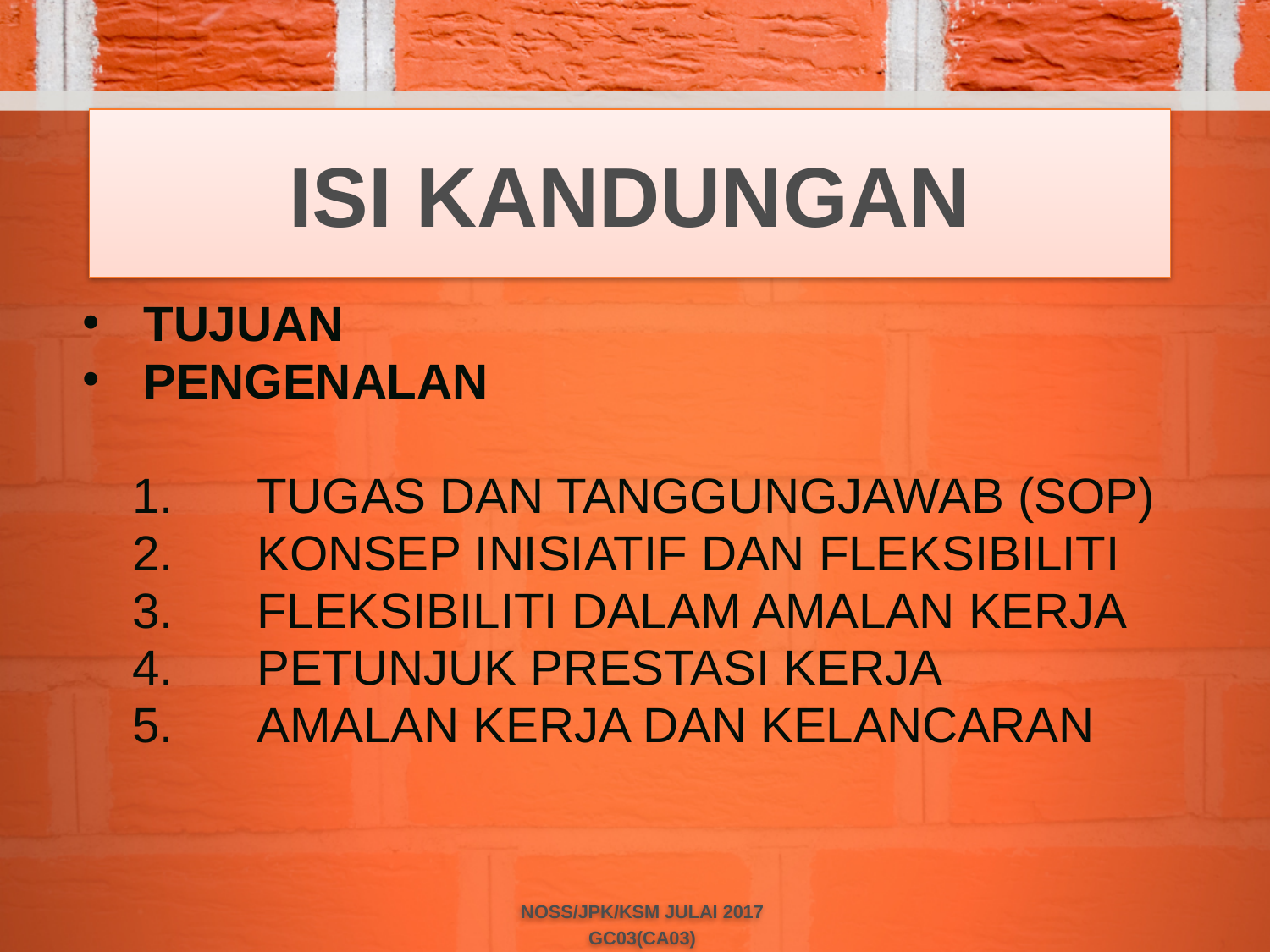

ISI KANDUNGAN
 TUJUAN
 PENGENALAN

	TUGAS DAN TANGGUNGJAWAB (SOP)
 	KONSEP INISIATIF DAN FLEKSIBILITI
 	FLEKSIBILITI DALAM AMALAN KERJA
 	PETUNJUK PRESTASI KERJA
 	AMALAN KERJA DAN KELANCARAN

NOSS/JPK/KSM JULAI 2017
GC03(CA03)